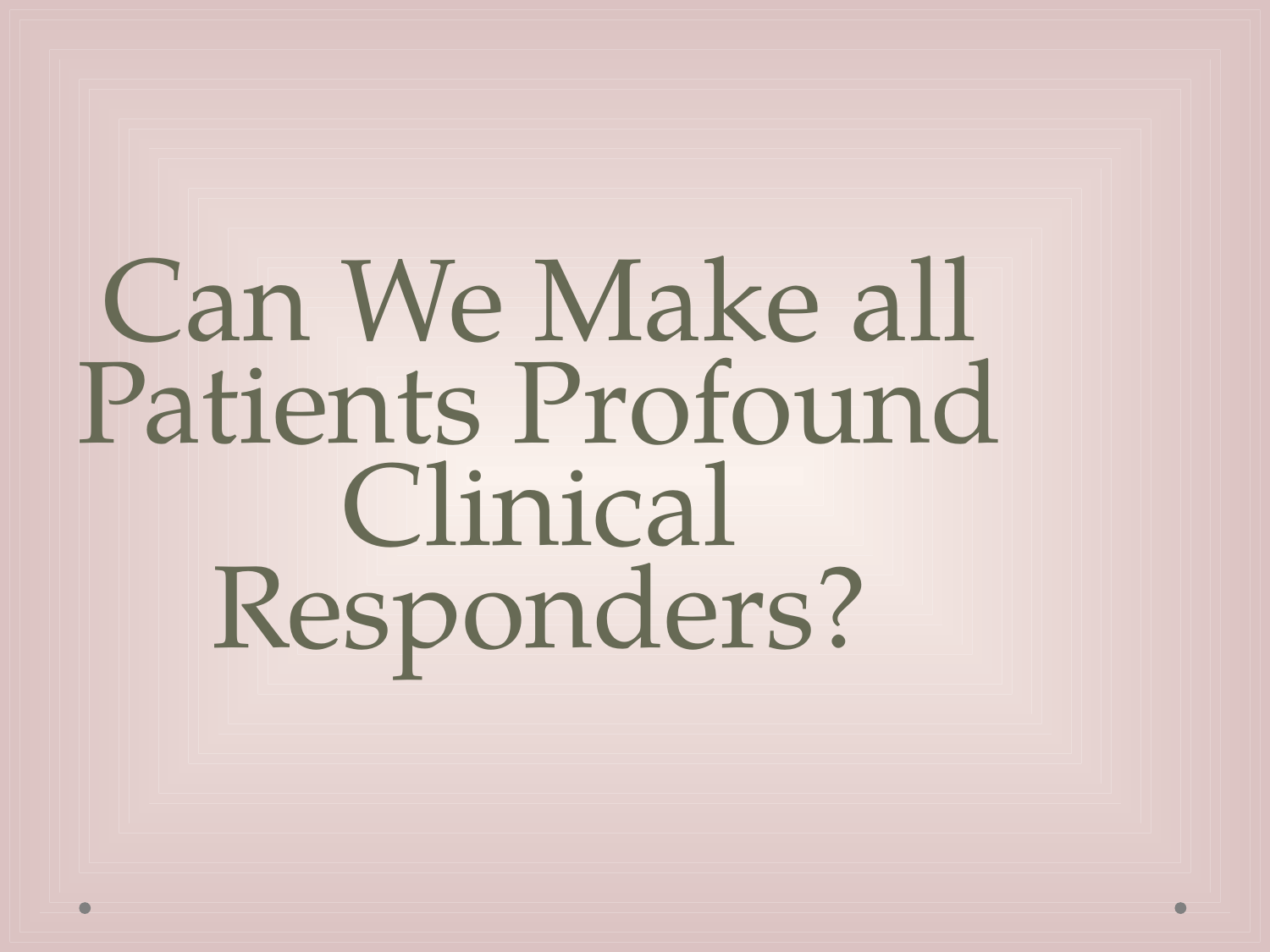

Can We Make all Patients Profound Clinical Responders?